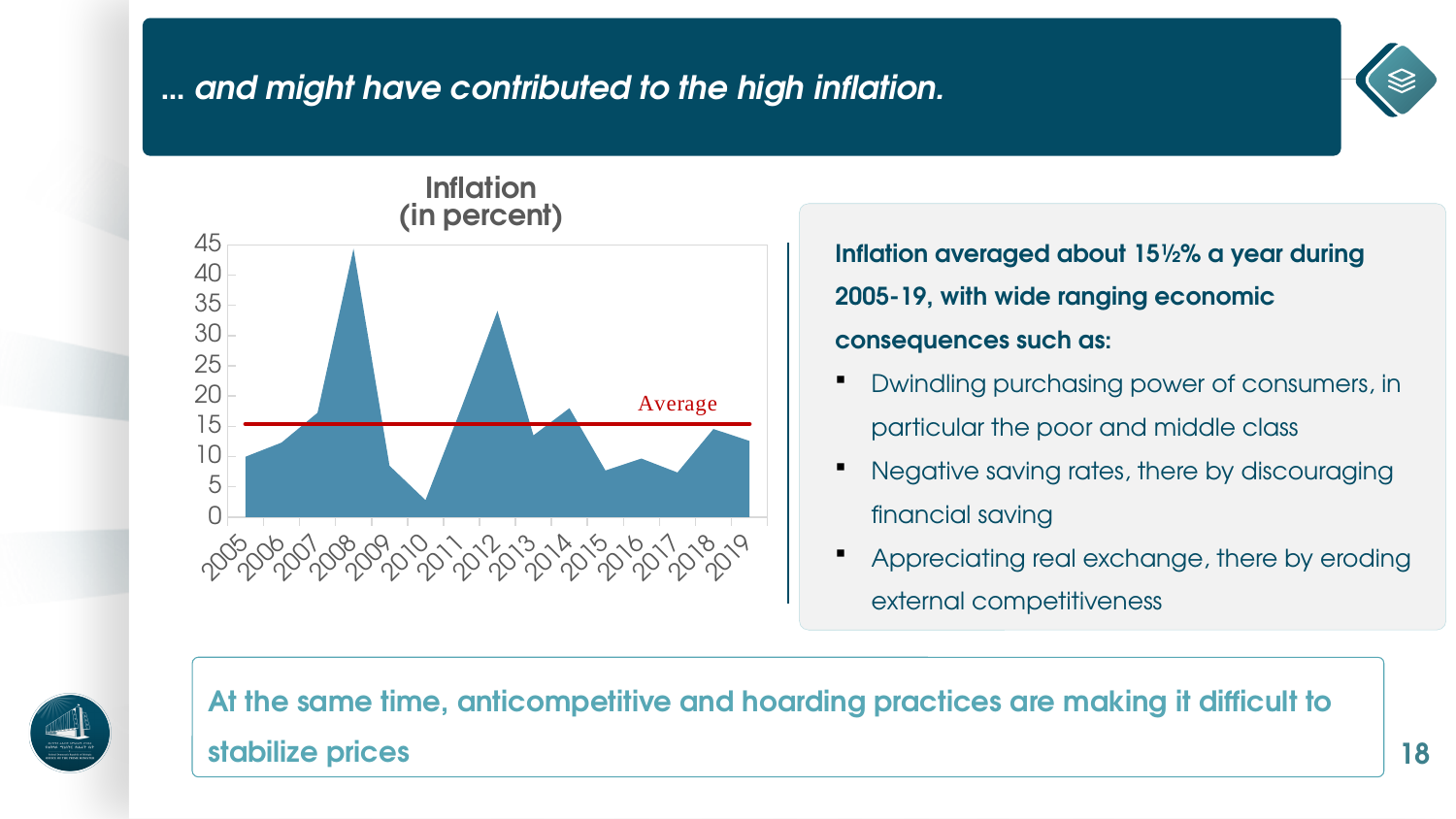

… and might have contributed to the high inflation.

### Chart: Inflation
(in percent)

| Category |  |  |
|---|---|---|
| 2005 | 9.969971235128922 | 15.381700833970493 |
| 2006 | 12.299476311482502 | 15.381700833970493 |
| 2007 | 17.24040083408959 | 15.381700833970493 |
| 2008 | 44.35668587669519 | 15.381700833970493 |
| 2009 | 8.483644045302922 | 15.381700833970493 |
| 2010 | 2.801111445438039 | 15.381700833970493 |
| 2011 | 18.12677258114476 | 15.381700833970493 |
| 2012 | 34.090340754066354 | 15.381700833970493 |
| 2013 | 13.5 | 15.381700833970493 |
| 2014 | 17.99189763848881 | 15.381700833970493 |
| 2015 | 7.700157518143186 | 15.381700833970493 |
| 2016 | 9.669059569749622 | 15.381700833970493 |
| 2017 | 7.369040656450649 | 15.381700833970493 |
| 2018 | 14.554809765537271 | 15.381700833970493 |
| 2019 | 12.572144277839529 | 15.381700833970493 |
Inflation averaged about 15½% a year during 2005-19, with wide ranging economic consequences such as:
Dwindling purchasing power of consumers, in particular the poor and middle class
Negative saving rates, there by discouraging financial saving
Appreciating real exchange, there by eroding external competitiveness
At the same time, anticompetitive and hoarding practices are making it difficult to stabilize prices
18